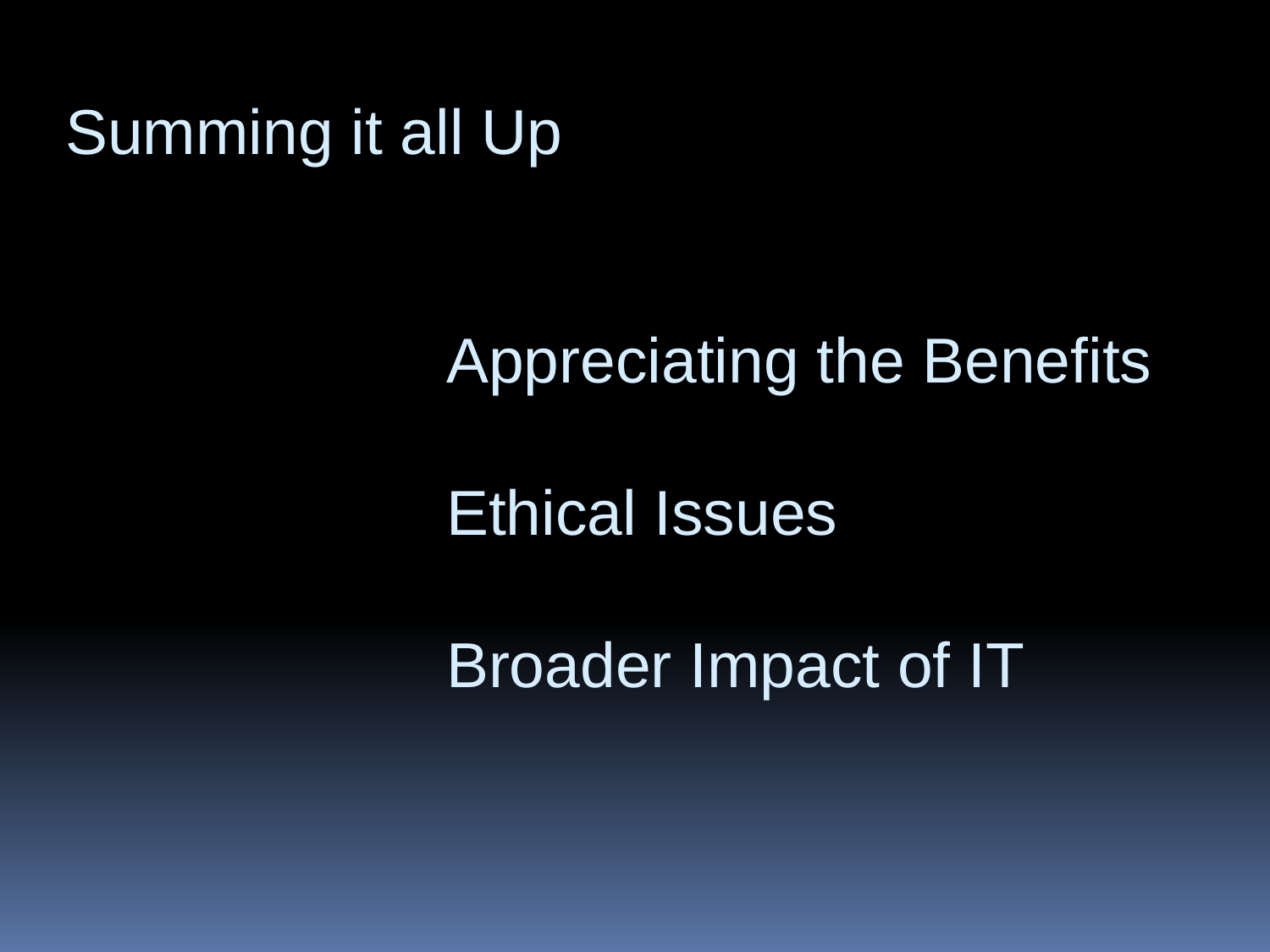

Summing it all Up

			Appreciating the Benefits

			Ethical Issues

			Broader Impact of IT